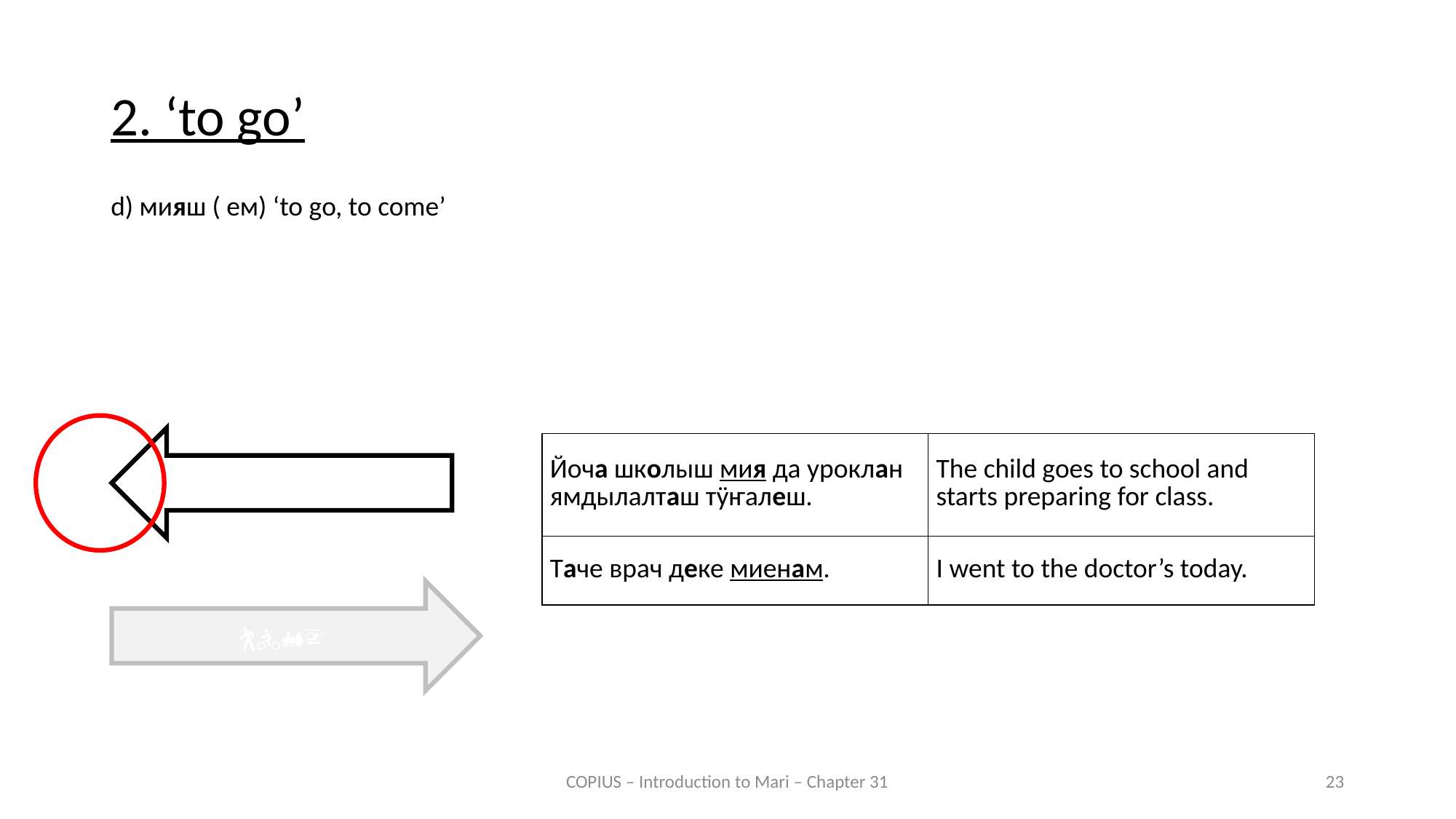

2. ‘to go’
d) мияш ( ем) ‘to go, to come’

🚶🚴🚂🚁
| Йоча школыш мия да уроклан ямдылалташ тӱҥалеш. | The child goes to school and starts preparing for class. |
| --- | --- |
| Таче врач деке миенам. | I went to the doctor’s today. |
🚶🚴🚂🚁
COPIUS – Introduction to Mari – Chapter 31
23